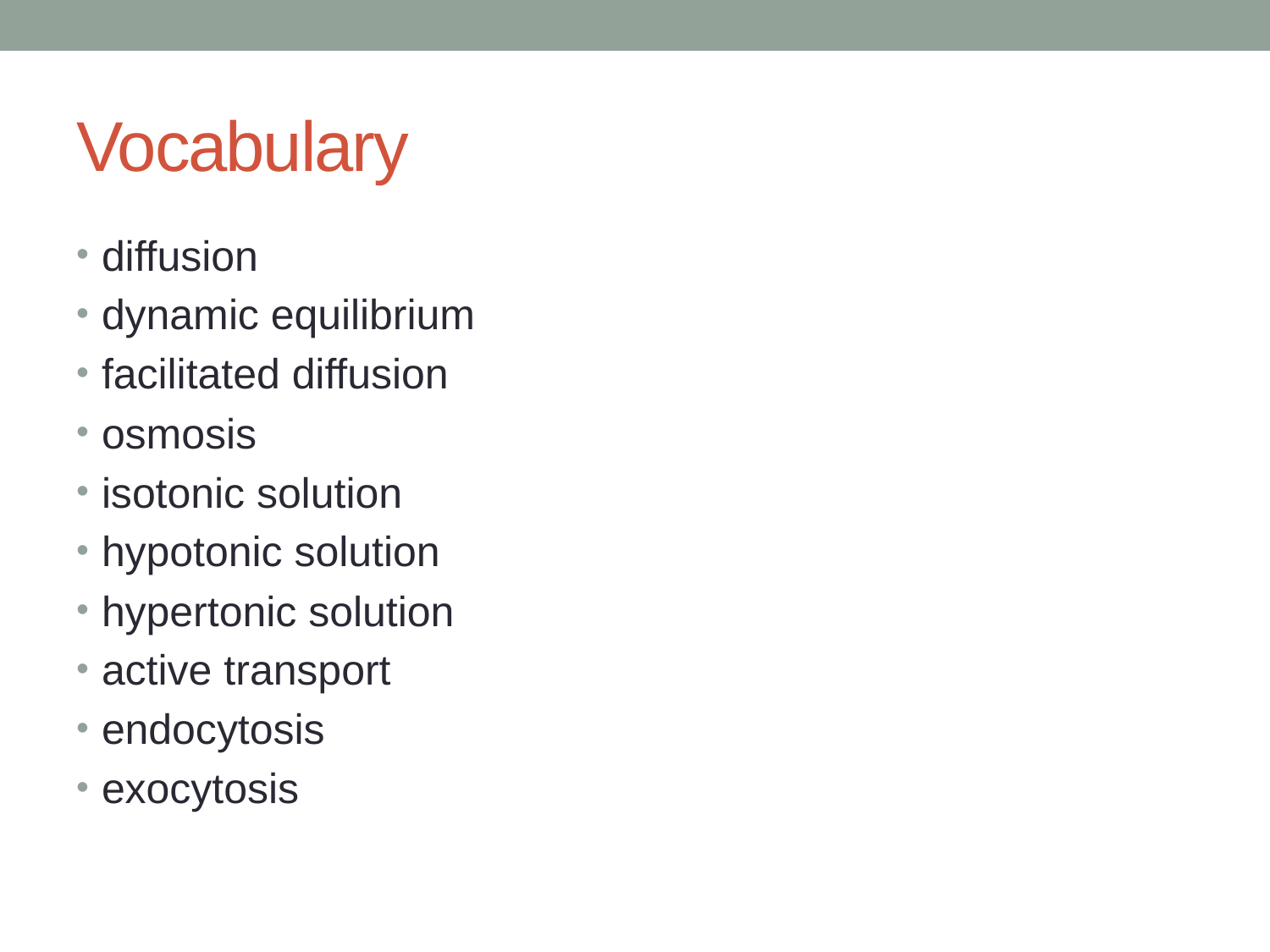

# Vocabulary
diffusion
dynamic equilibrium
facilitated diffusion
osmosis
isotonic solution
hypotonic solution
hypertonic solution
active transport
endocytosis
exocytosis